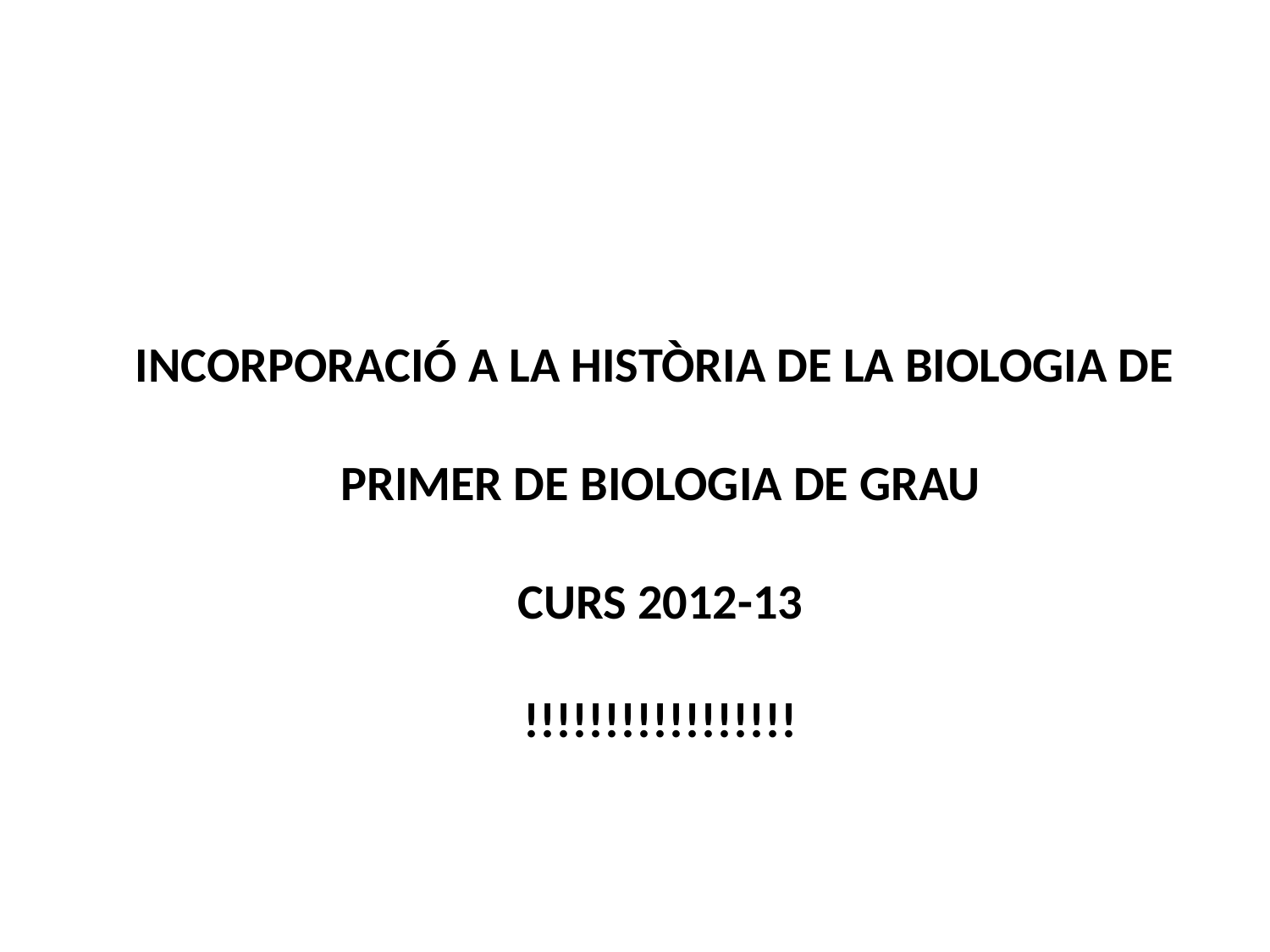

INCORPORACIÓ A LA HISTÒRIA DE LA BIOLOGIA DE

PRIMER DE BIOLOGIA DE GRAU

CURS 2012-13

!!!!!!!!!!!!!!!!!